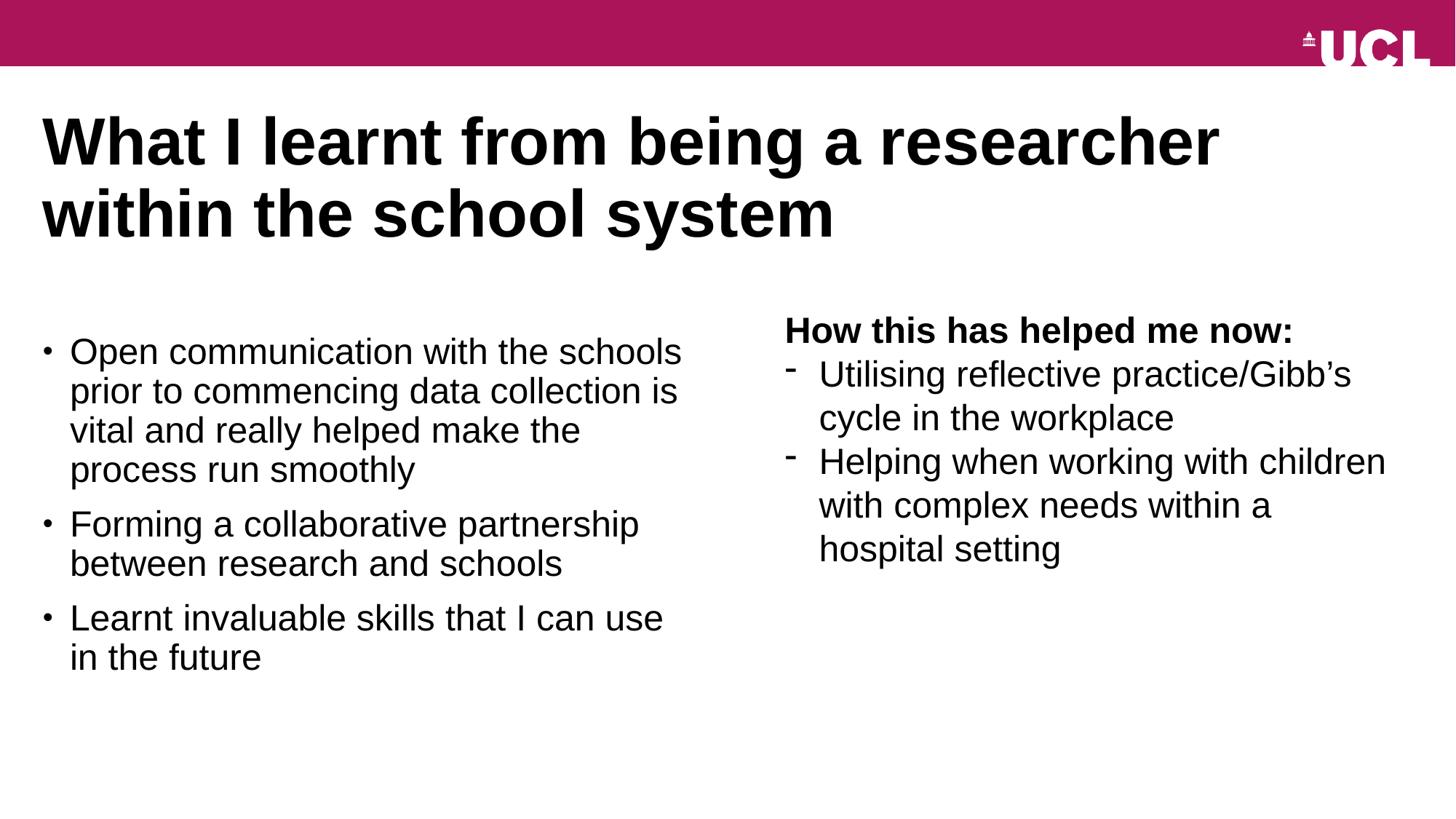

# What I learnt from being a researcher within the school system
How this has helped me now:
Utilising reflective practice/Gibb’s cycle in the workplace
Helping when working with children with complex needs within a hospital setting

Open communication with the schools prior to commencing data collection is vital and really helped make the process run smoothly
Forming a collaborative partnership between research and schools
Learnt invaluable skills that I can use in the future